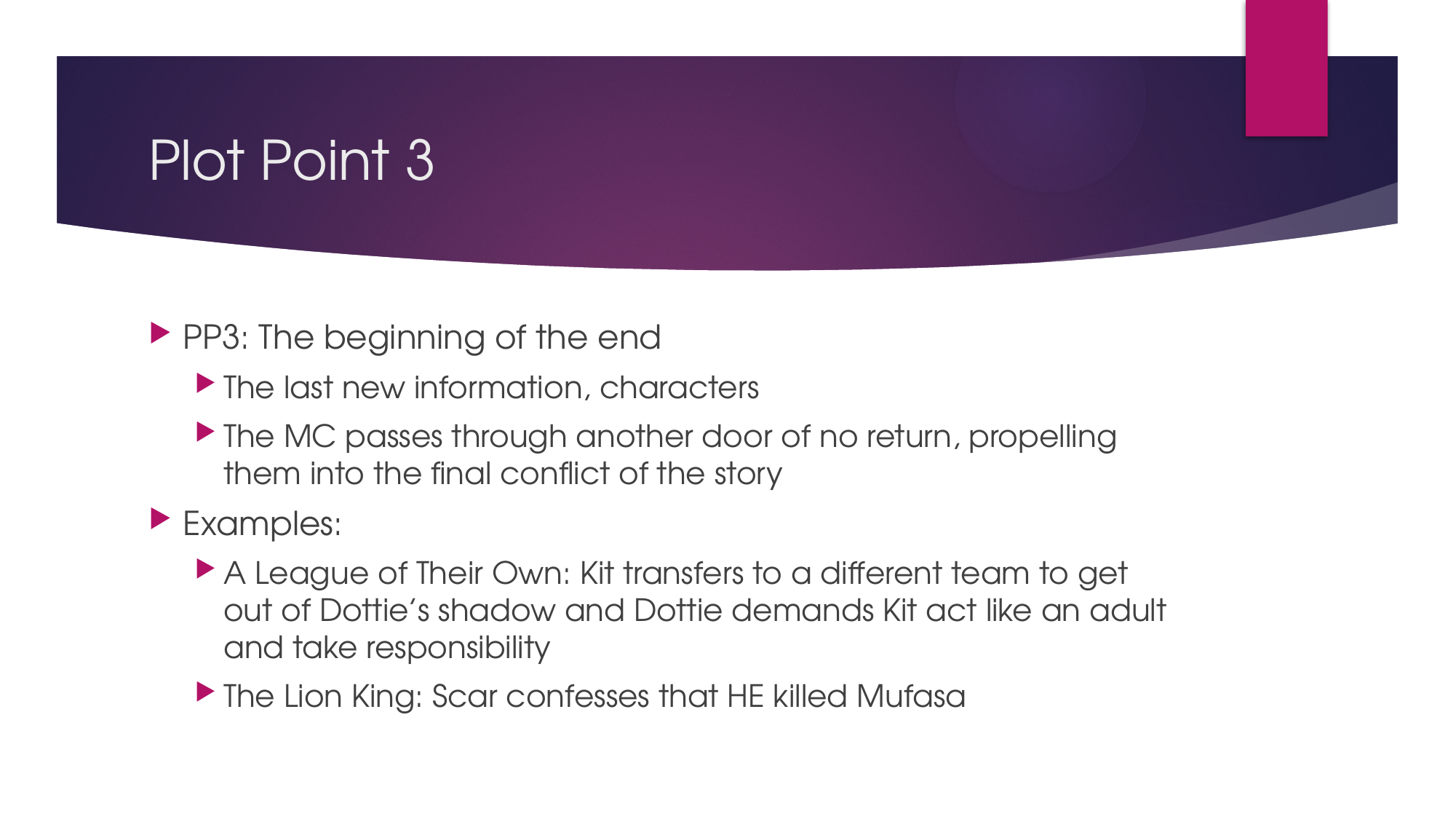

# Plot Point 3
PP3: The beginning of the end
The last new information, characters
The MC passes through another door of no return, propelling them into the final conflict of the story
Examples:
A League of Their Own: Kit transfers to a different team to get out of Dottie’s shadow and Dottie demands Kit act like an adult and take responsibility
The Lion King: Scar confesses that HE killed Mufasa